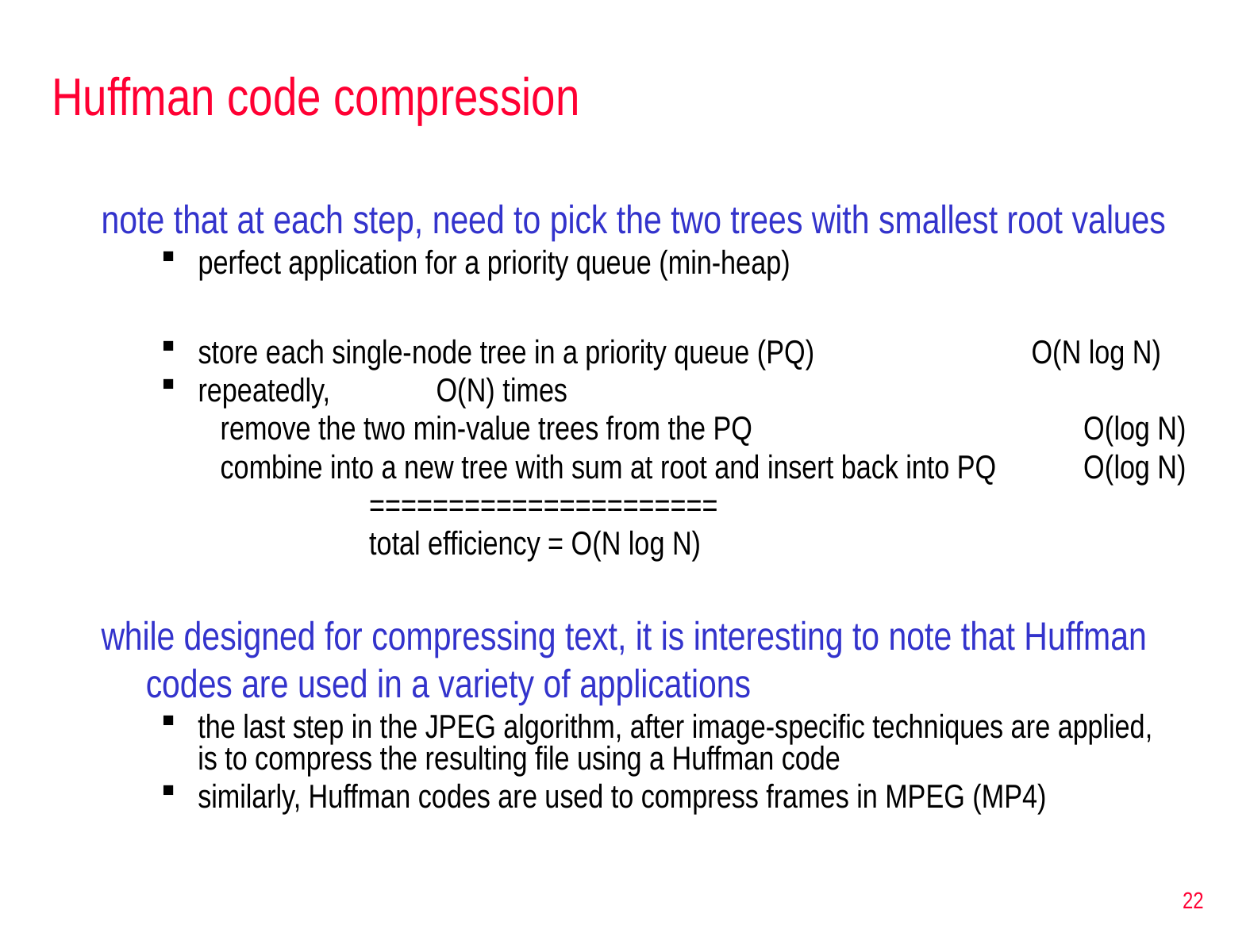

# Huffman code compression
note that at each step, need to pick the two trees with smallest root values
perfect application for a priority queue (min-heap)

store each single-node tree in a priority queue (PQ) 		O(N log N)
repeatedly,	O(N) times
remove the two min-value trees from the PQ			O(log N)
combine into a new tree with sum at root and insert back into PQ 	O(log N)
		======================
		total efficiency = O(N log N)
while designed for compressing text, it is interesting to note that Huffman codes are used in a variety of applications
the last step in the JPEG algorithm, after image-specific techniques are applied, is to compress the resulting file using a Huffman code
similarly, Huffman codes are used to compress frames in MPEG (MP4)
22